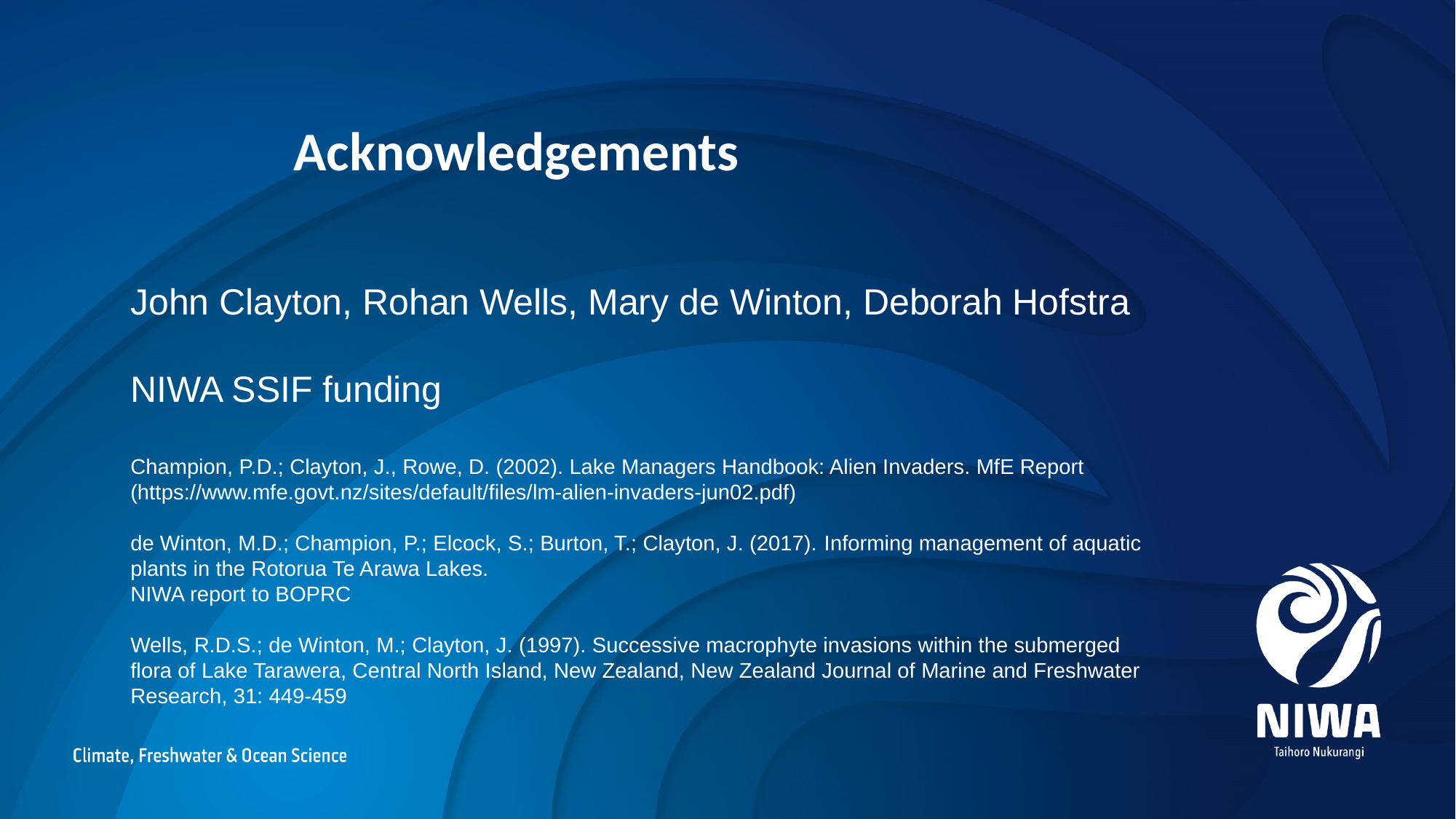

# Acknowledgements
John Clayton, Rohan Wells, Mary de Winton, Deborah Hofstra

NIWA SSIF funding

Champion, P.D.; Clayton, J., Rowe, D. (2002). Lake Managers Handbook: Alien Invaders. MfE Report (https://www.mfe.govt.nz/sites/default/files/lm-alien-invaders-jun02.pdf)

de Winton, M.D.; Champion, P.; Elcock, S.; Burton, T.; Clayton, J. (2017). Informing management of aquatic plants in the Rotorua Te Arawa Lakes.
NIWA report to BOPRC

Wells, R.D.S.; de Winton, M.; Clayton, J. (1997). Successive macrophyte invasions within the submerged flora of Lake Tarawera, Central North Island, New Zealand, New Zealand Journal of Marine and Freshwater Research, 31: 449-459